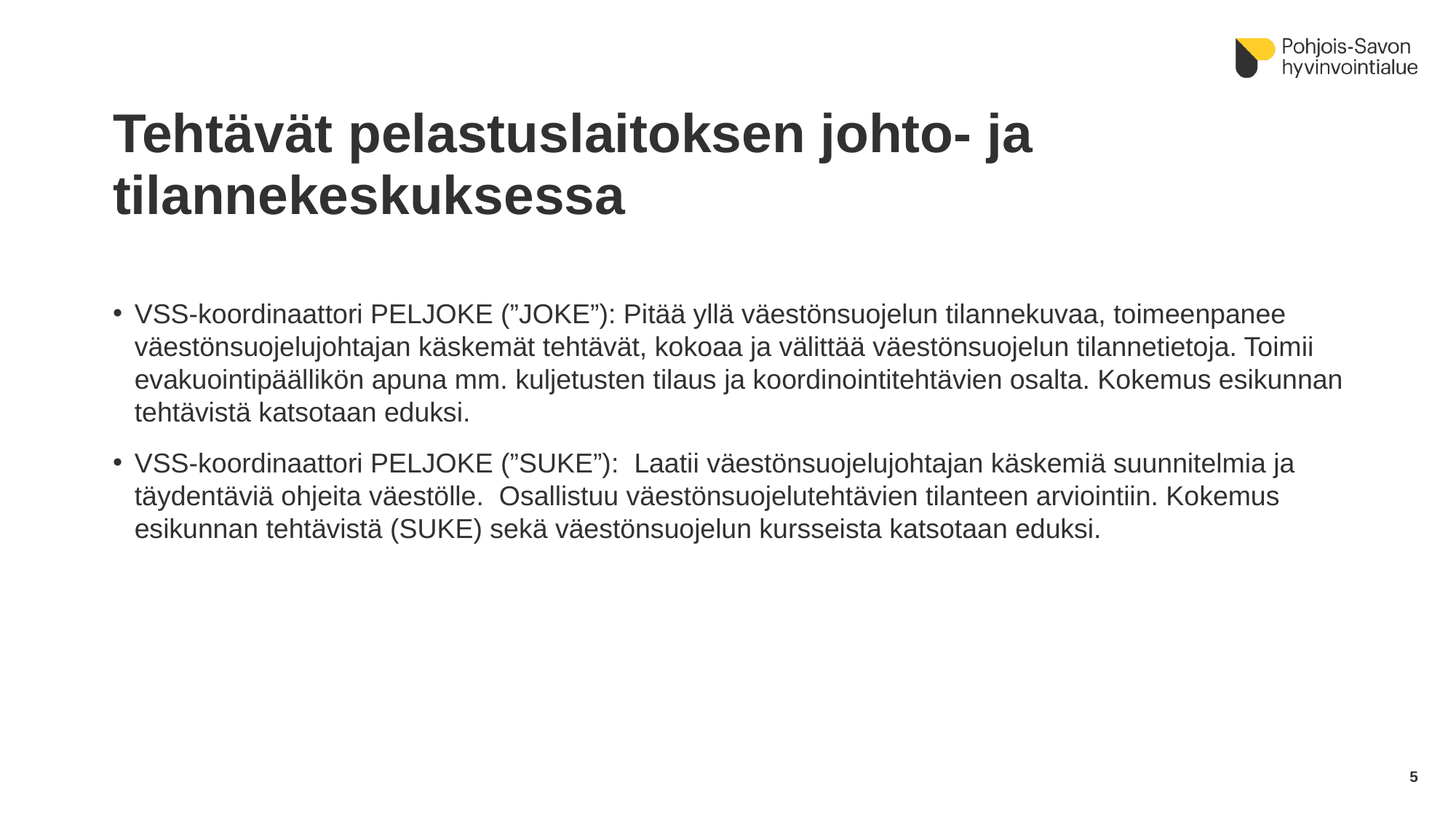

# Tehtävät pelastuslaitoksen johto- ja tilannekeskuksessa
VSS-koordinaattori PELJOKE (”JOKE”): Pitää yllä väestönsuojelun tilannekuvaa, toimeenpanee väestönsuojelujohtajan käskemät tehtävät, kokoaa ja välittää väestönsuojelun tilannetietoja. Toimii evakuointipäällikön apuna mm. kuljetusten tilaus ja koordinointitehtävien osalta. Kokemus esikunnan tehtävistä katsotaan eduksi.
VSS-koordinaattori PELJOKE (”SUKE”):  Laatii väestönsuojelujohtajan käskemiä suunnitelmia ja täydentäviä ohjeita väestölle.  Osallistuu väestönsuojelutehtävien tilanteen arviointiin. Kokemus esikunnan tehtävistä (SUKE) sekä väestönsuojelun kursseista katsotaan eduksi.
5